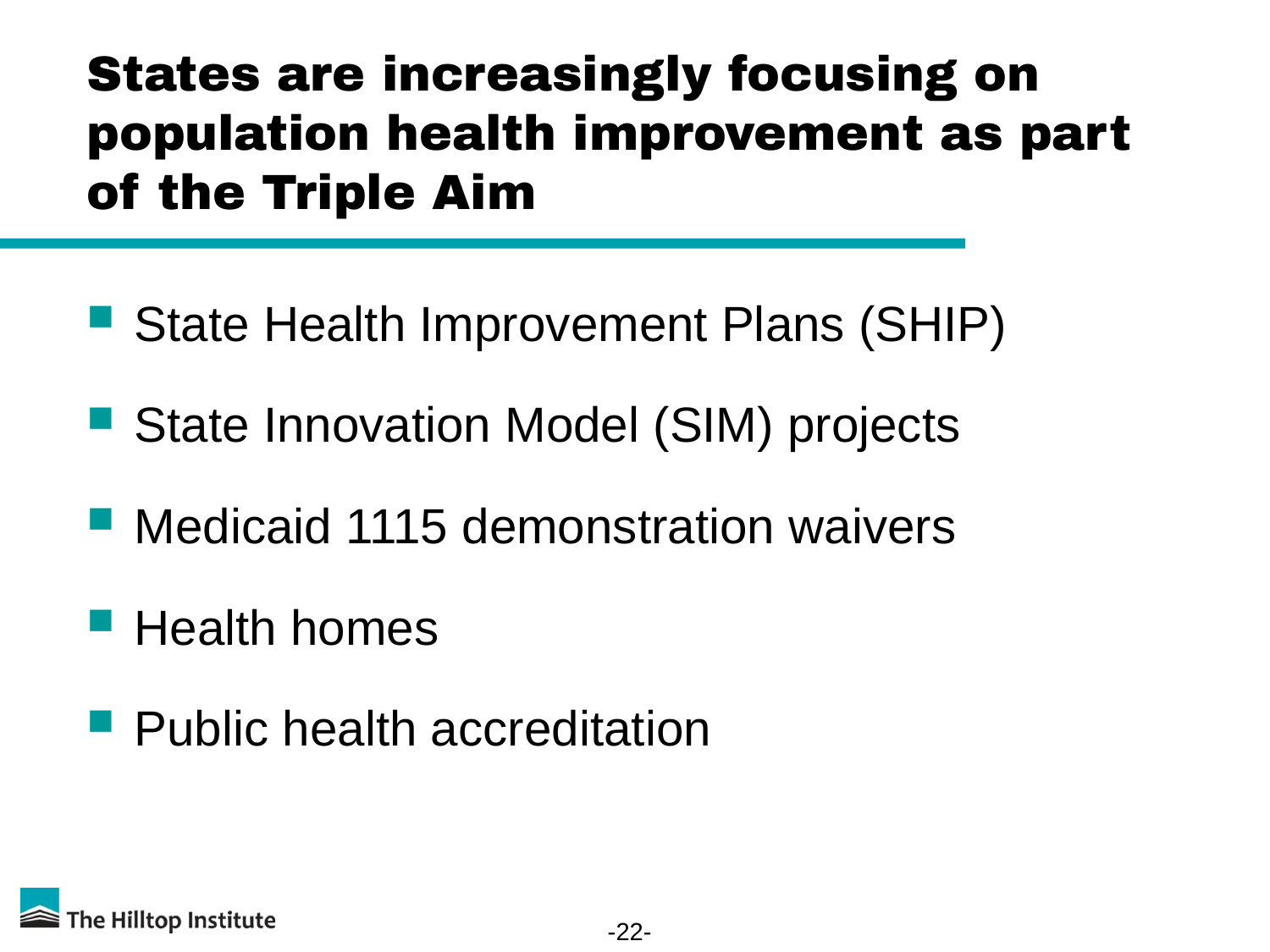

# States are increasingly focusing on population health improvement as part of the Triple Aim
State Health Improvement Plans (SHIP)
State Innovation Model (SIM) projects
Medicaid 1115 demonstration waivers
Health homes
Public health accreditation

-22-